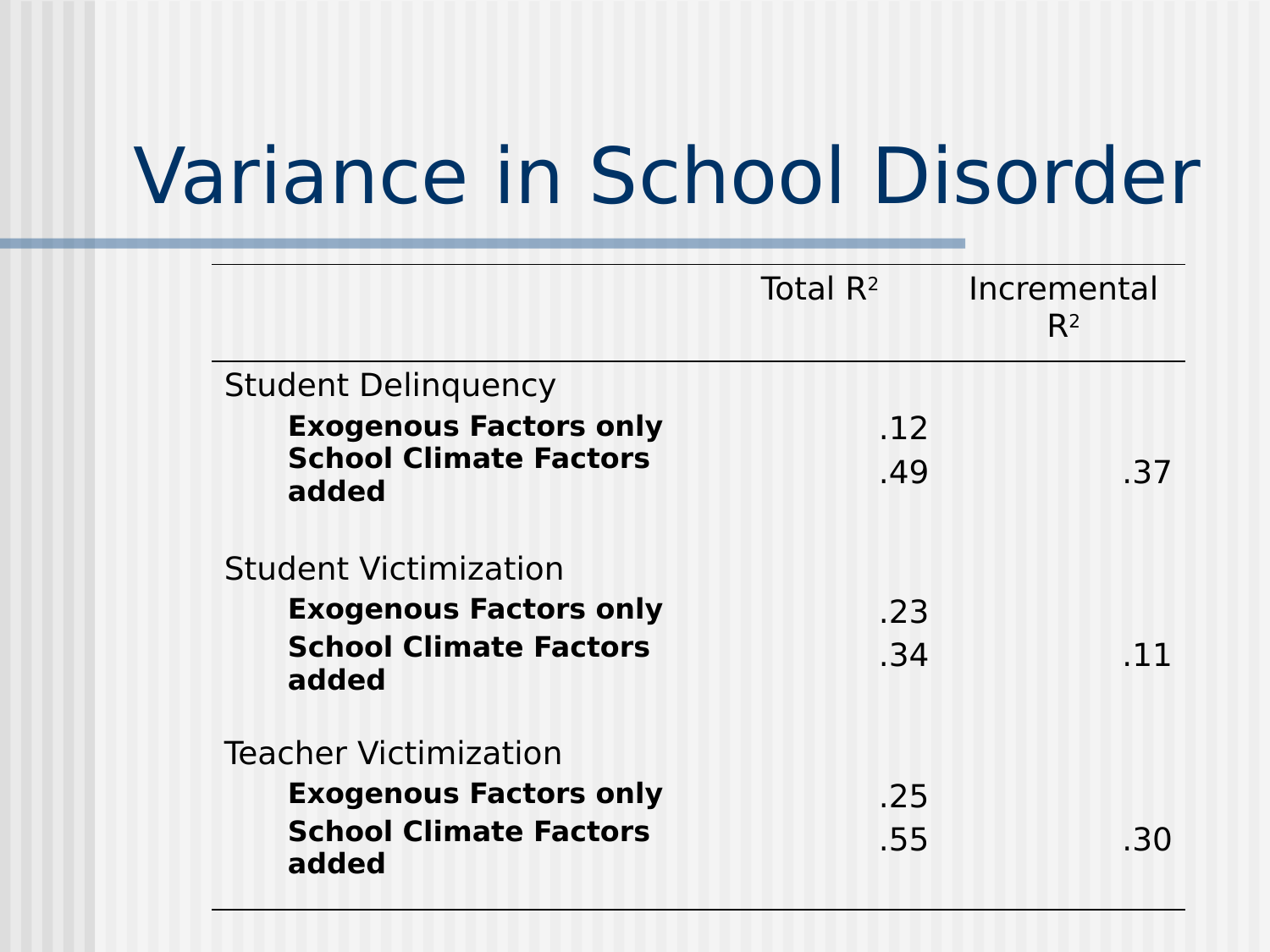

# Variance in School Disorder
|  | Total R2 | Incremental R2 |
| --- | --- | --- |
| Student Delinquency Exogenous Factors only School Climate Factors added | .12 .49 | .37 |
| Student Victimization Exogenous Factors only School Climate Factors added | .23 .34 | .11 |
| Teacher Victimization Exogenous Factors only School Climate Factors added | .25 .55 | .30 |